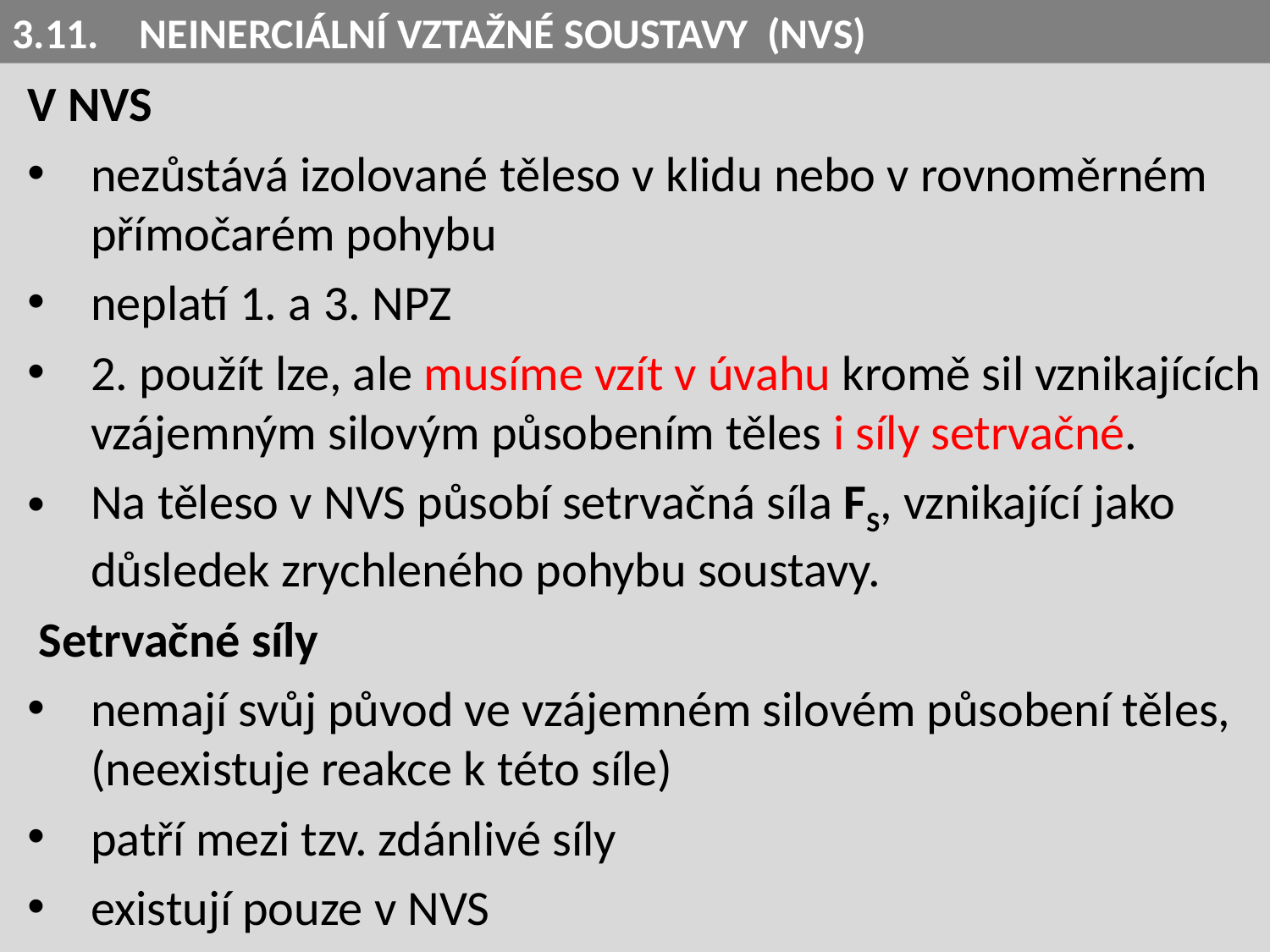

3.11.	NEINERCIÁLNÍ VZTAŽNÉ SOUSTAVY  (NVS)
V NVS
nezůstává izolované těleso v klidu nebo v rovnoměrném přímočarém pohybu
neplatí 1. a 3. NPZ
2. použít lze, ale musíme vzít v úvahu kromě sil vznikajících vzájemným silovým působením těles i síly setrvačné.
Na těleso v NVS působí setrvačná síla FS, vznikající jako důsledek zrychleného pohybu soustavy.
 Setrvačné síly
nemají svůj původ ve vzájemném silovém působení těles, (neexistuje reakce k této síle)
patří mezi tzv. zdánlivé síly
existují pouze v NVS